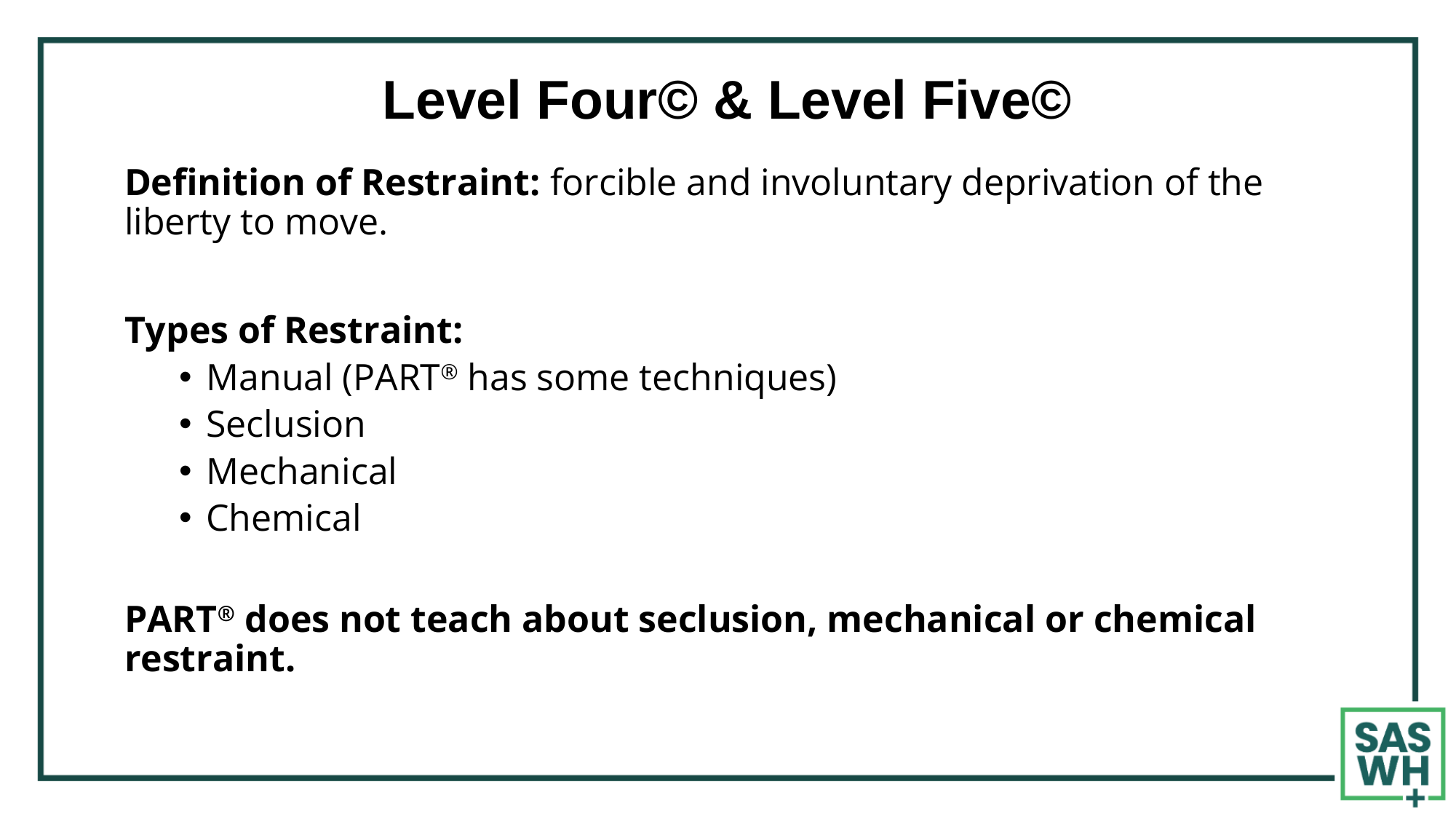

# Level Four© & Level Five©
Definition of Restraint: forcible and involuntary deprivation of the liberty to move.

Types of Restraint:
Manual (PART® has some techniques)
Seclusion
Mechanical
Chemical

PART® does not teach about seclusion, mechanical or chemical restraint.